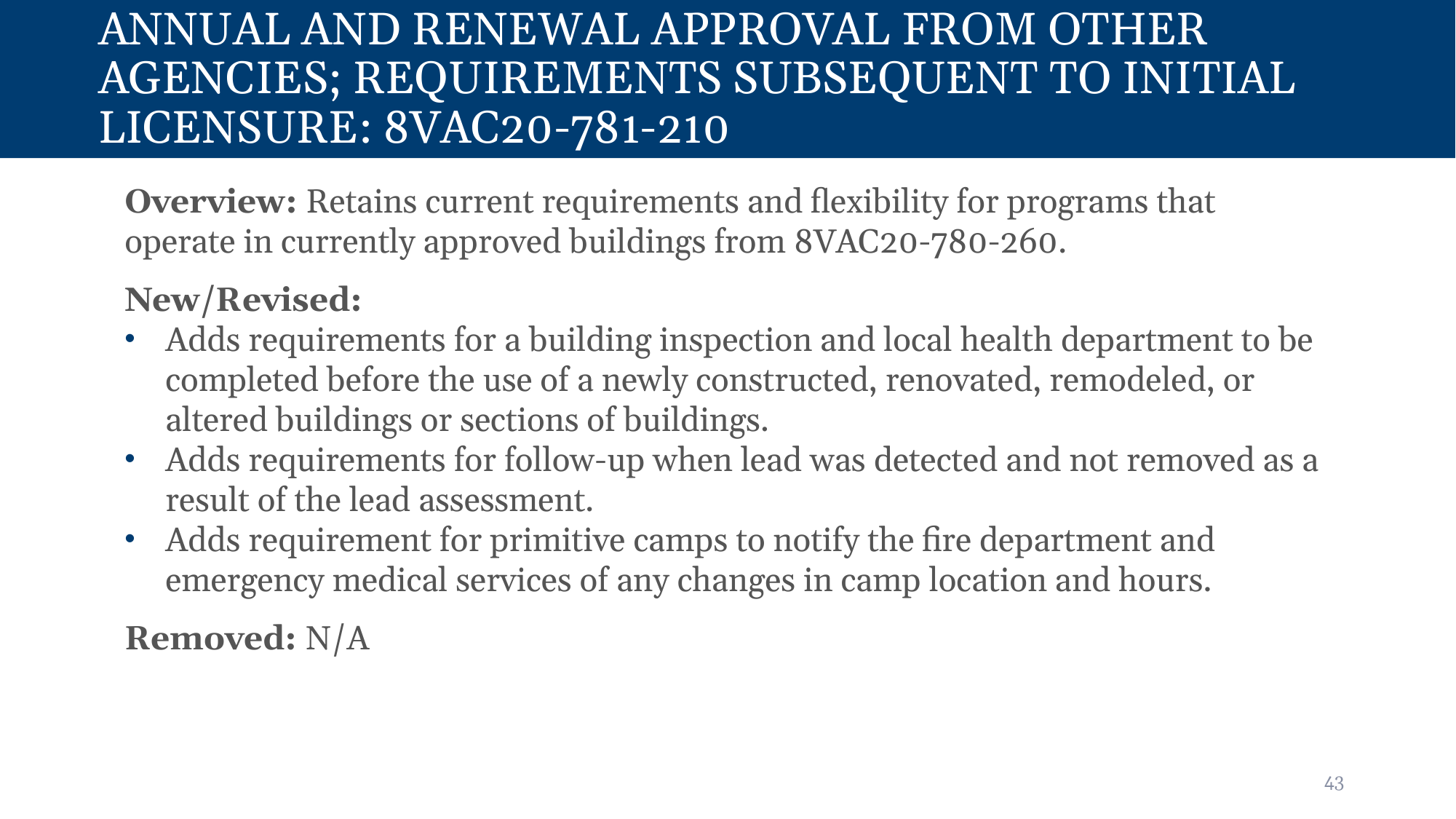

# Annual and renewal approval from other agencies; requirements subsequent to initial licensure: 8vac20-781-210
Overview: Retains current requirements and flexibility for programs that operate in currently approved buildings from 8VAC20-780-260.
New/Revised:
Adds requirements for a building inspection and local health department to be completed before the use of a newly constructed, renovated, remodeled, or altered buildings or sections of buildings.
Adds requirements for follow-up when lead was detected and not removed as a result of the lead assessment.
Adds requirement for primitive camps to notify the fire department and emergency medical services of any changes in camp location and hours.
Removed: N/A
43